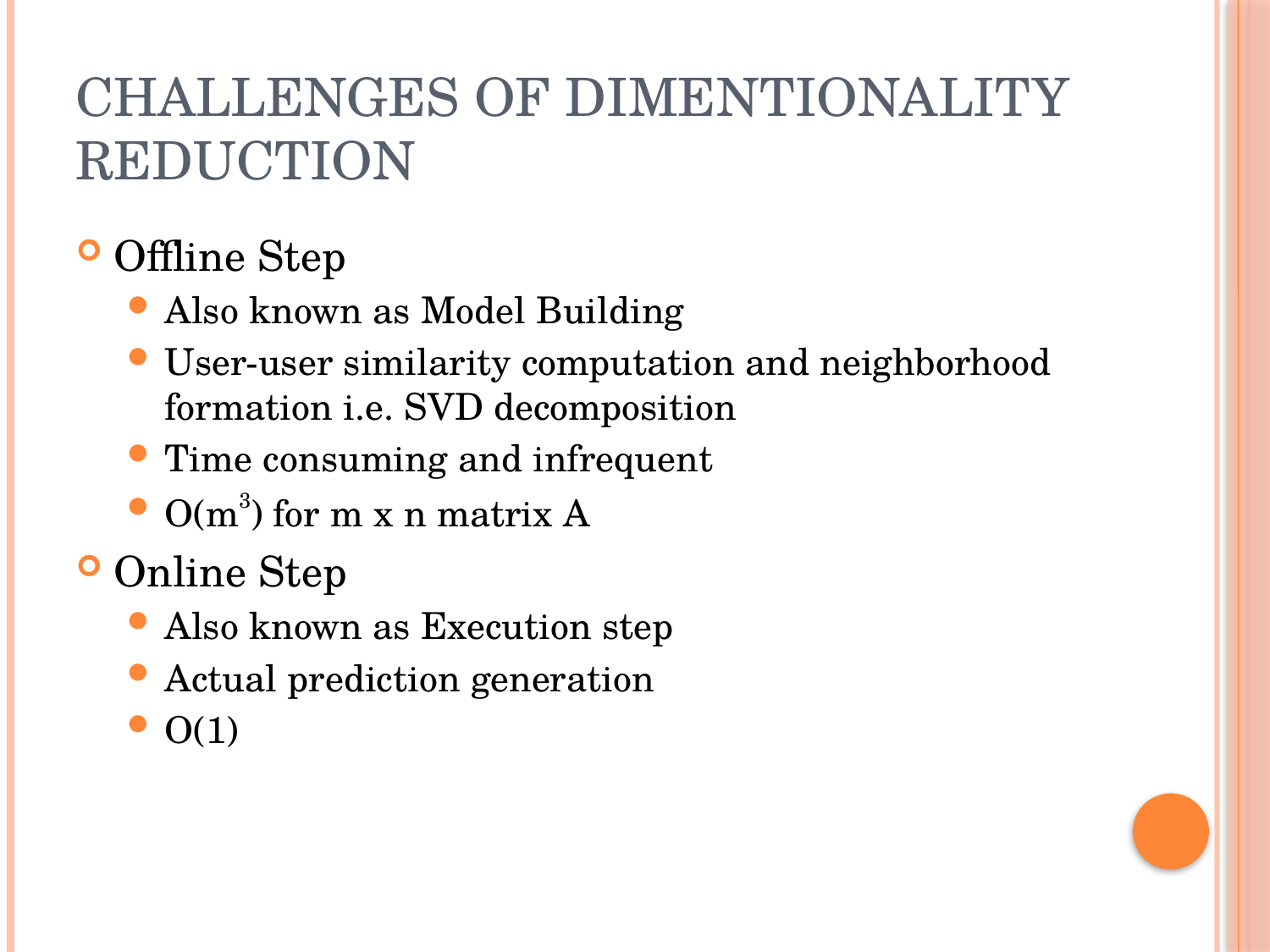

# Challenges of Dimentionality reduction
Offline Step
Also known as Model Building
User-user similarity computation and neighborhood formation i.e. SVD decomposition
Time consuming and infrequent
O(m3) for m x n matrix A
Online Step
Also known as Execution step
Actual prediction generation
O(1)